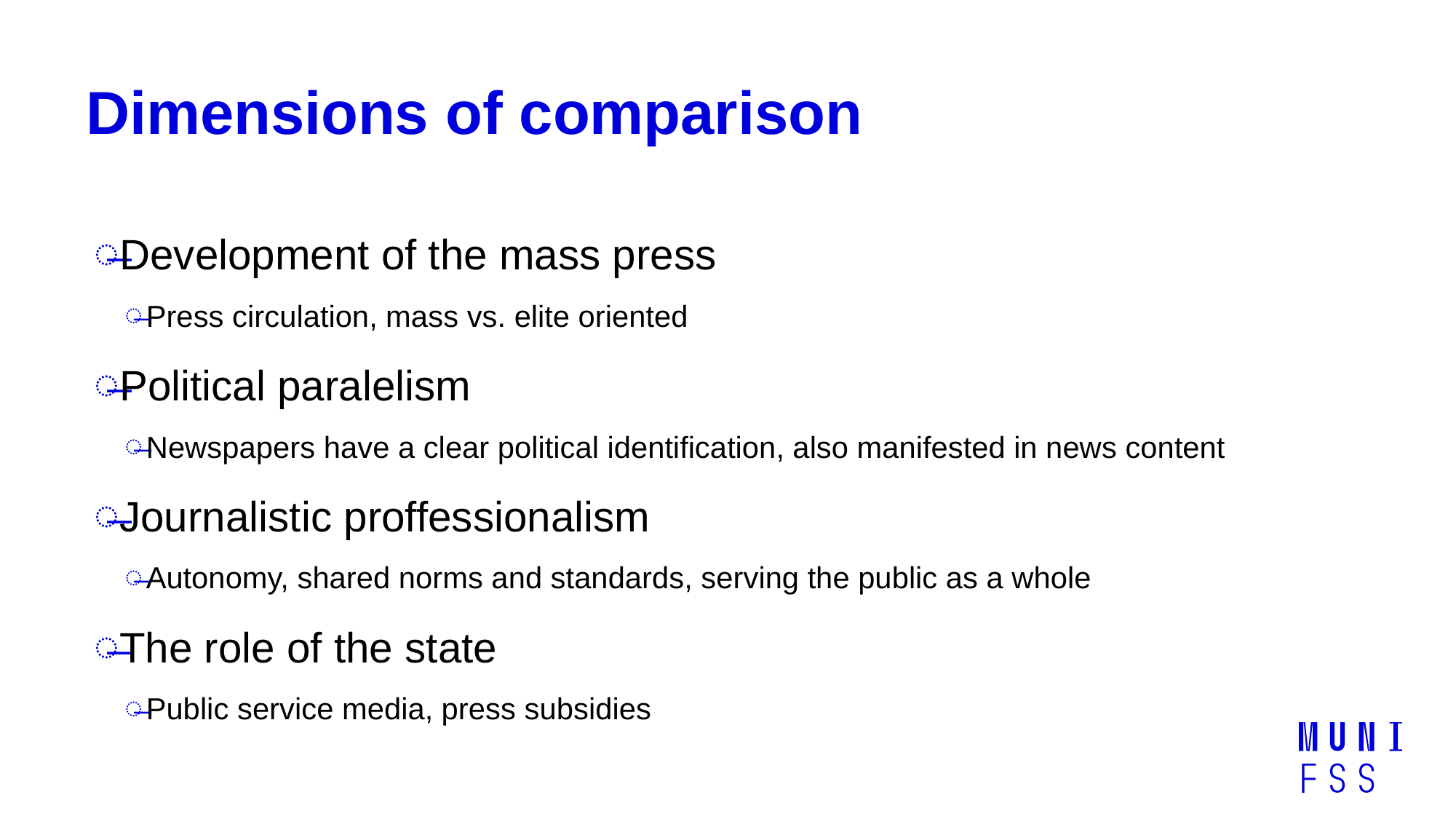

# Dimensions of comparison
Development of the mass press
Press circulation, mass vs. elite oriented
Political paralelism
Newspapers have a clear political identification, also manifested in news content
Journalistic proffessionalism
Autonomy, shared norms and standards, serving the public as a whole
The role of the state
Public service media, press subsidies